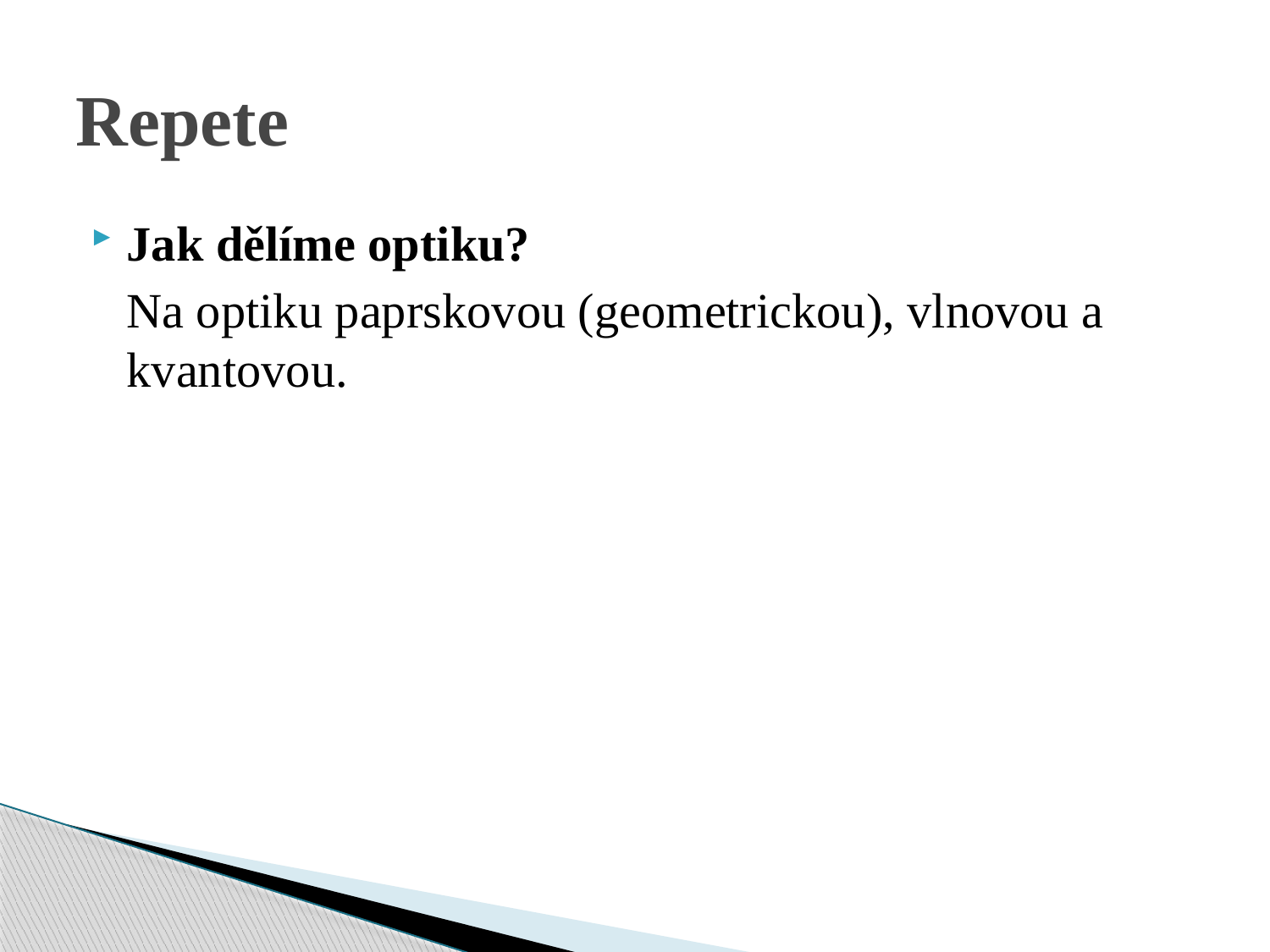

# Repete
Jak dělíme optiku?
	Na optiku paprskovou (geometrickou), vlnovou a kvantovou.